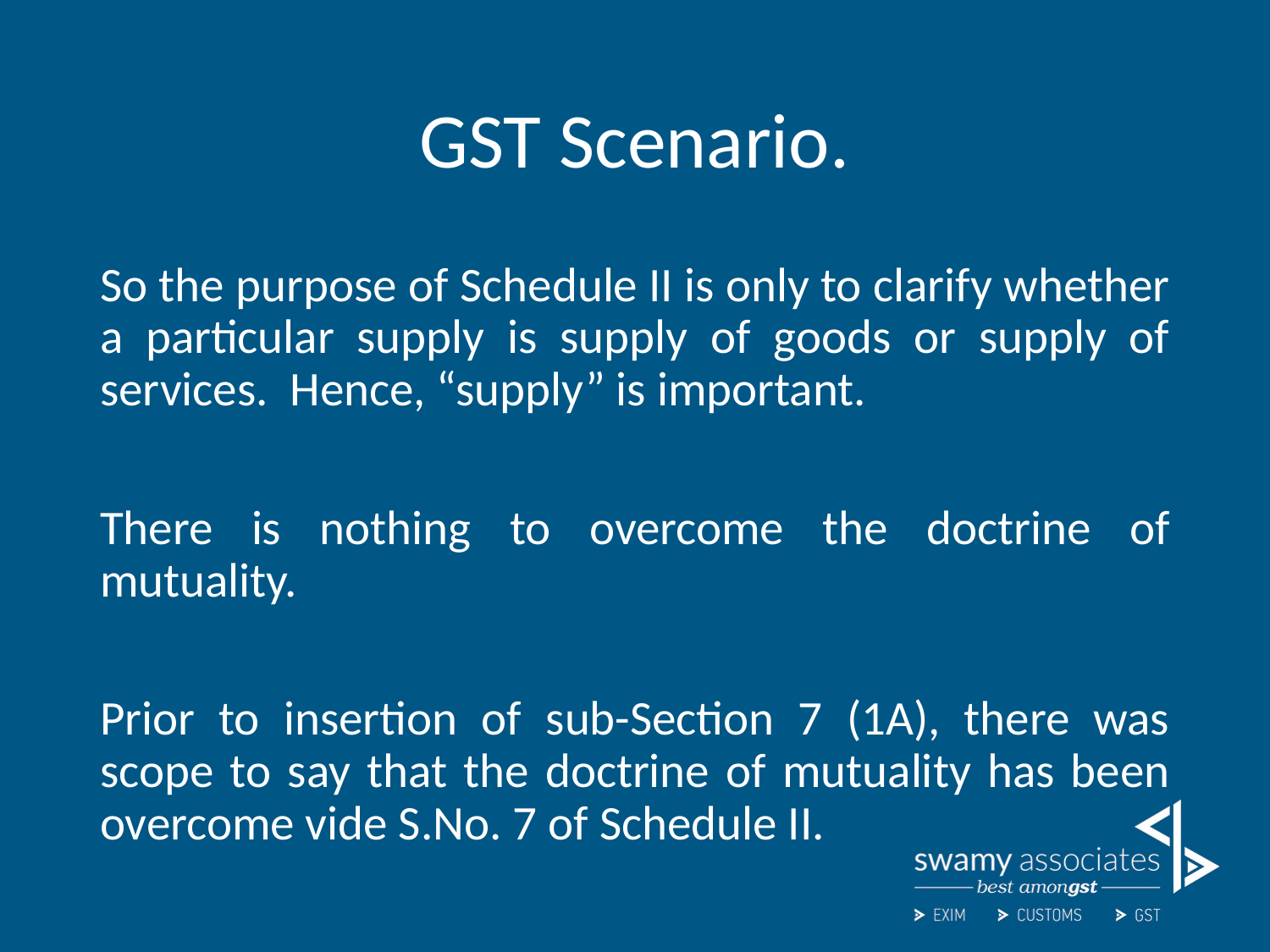

# GST Scenario.
So the purpose of Schedule II is only to clarify whether a particular supply is supply of goods or supply of services.  Hence, “supply” is important.

There is nothing to overcome the doctrine of mutuality.

Prior to insertion of sub-Section 7 (1A), there was scope to say that the doctrine of mutuality has been overcome vide S.No. 7 of Schedule II.